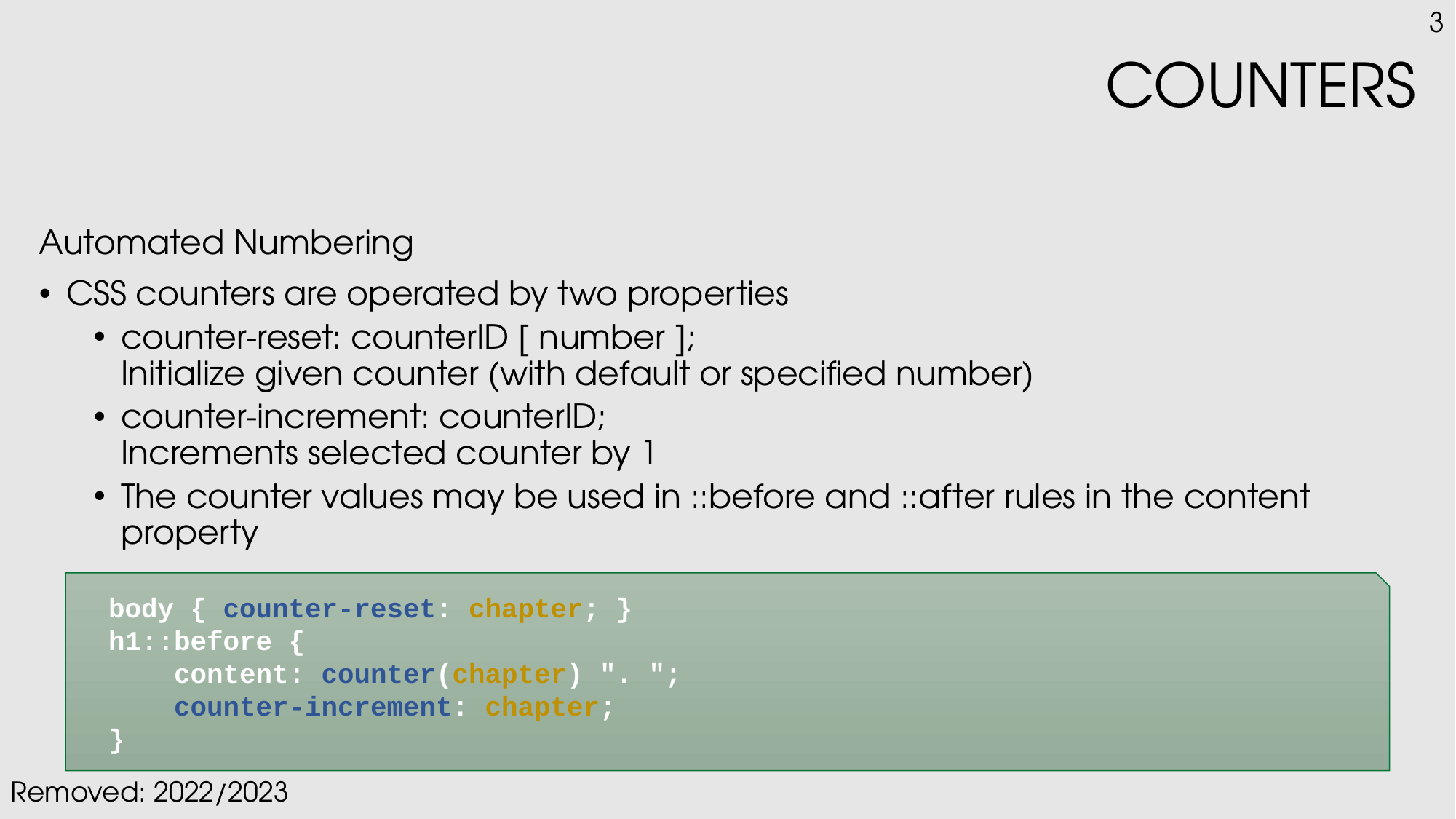

3
# Counters
Automated Numbering
CSS counters are operated by two properties
counter-reset: counterID [ number ];
Initialize given counter (with default or specified number)
counter-increment: counterID;
Increments selected counter by 1
The counter values may be used in ::before and ::after rules in the content property
body { counter-reset: chapter; }
h1::before {
    content: counter(chapter) ". ";
    counter-increment: chapter;
}
Removed: 2022/2023